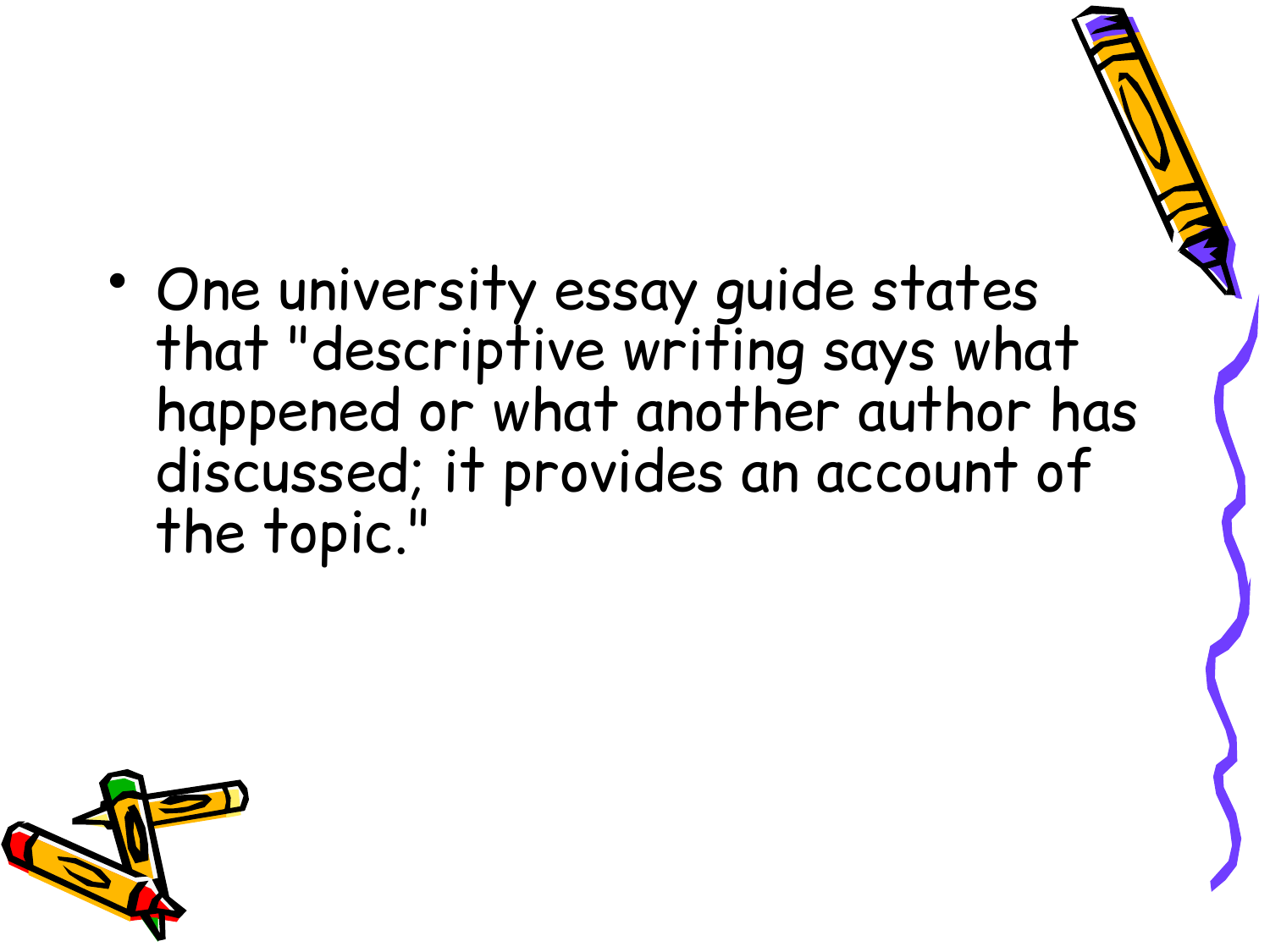

One university essay guide states that "descriptive writing says what happened or what another author has discussed; it provides an account of the topic."